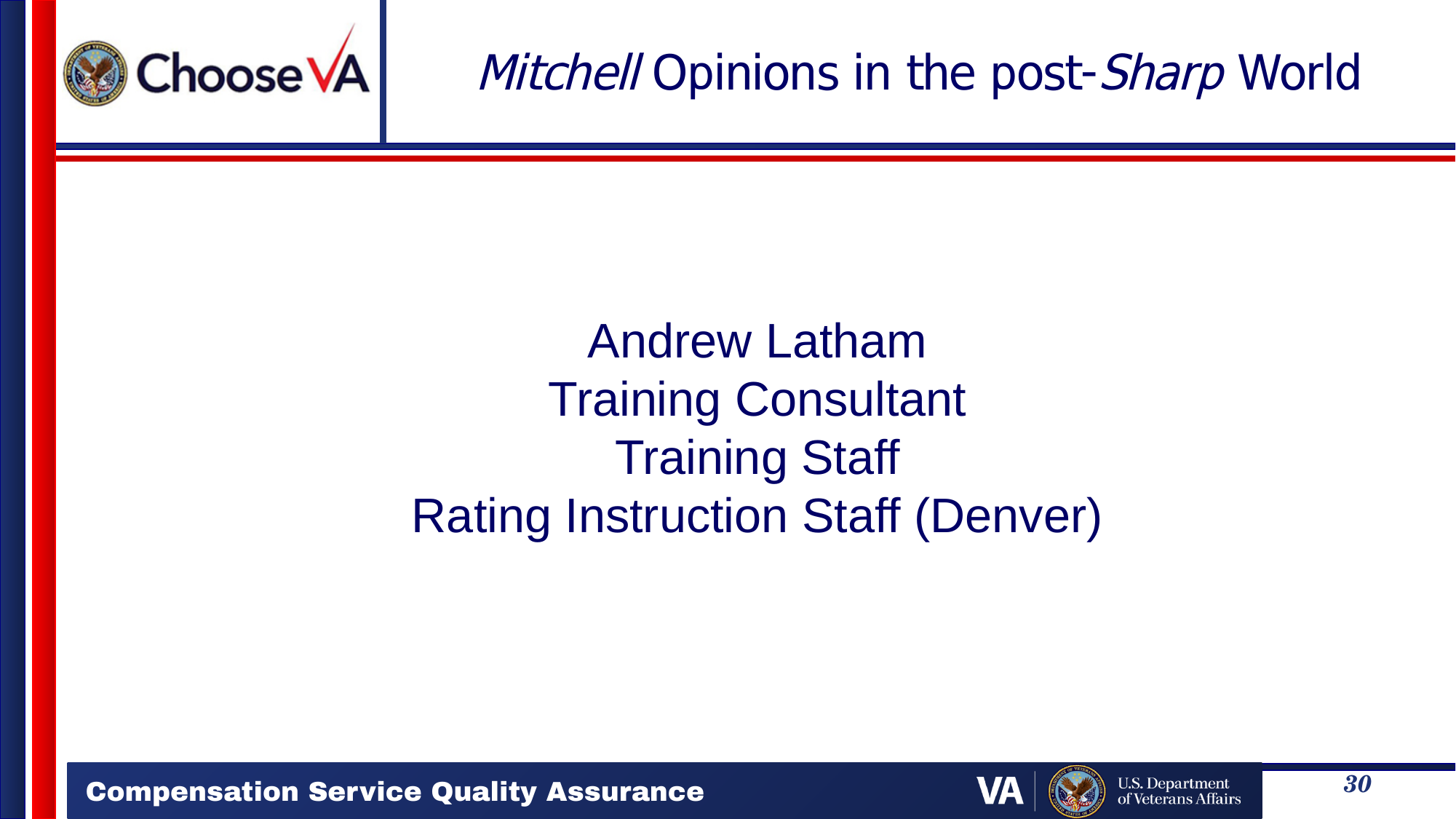

# Mitchell Opinions in the post-Sharp World
Andrew Latham
Training Consultant
Training Staff
Rating Instruction Staff (Denver)
30